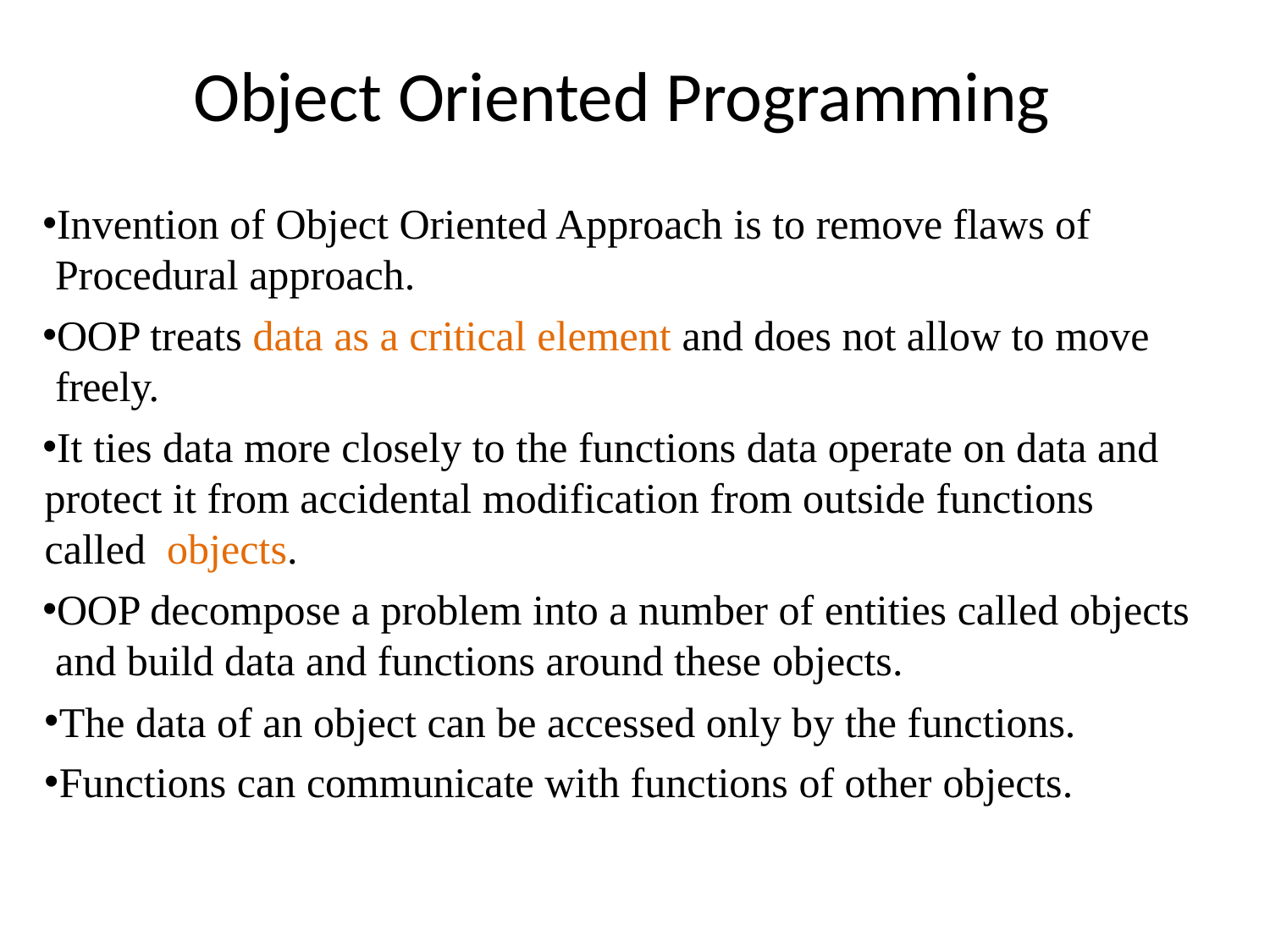

# Object Oriented Programming
Invention of Object Oriented Approach is to remove flaws of  Procedural approach.
OOP treats data as a critical element and does not allow to move  freely.
It ties data more closely to the functions data operate on data and  protect it from accidental modification from outside functions called  objects.
OOP decompose a problem into a number of entities called objects  and build data and functions around these objects.
The data of an object can be accessed only by the functions.
Functions can communicate with functions of other objects.